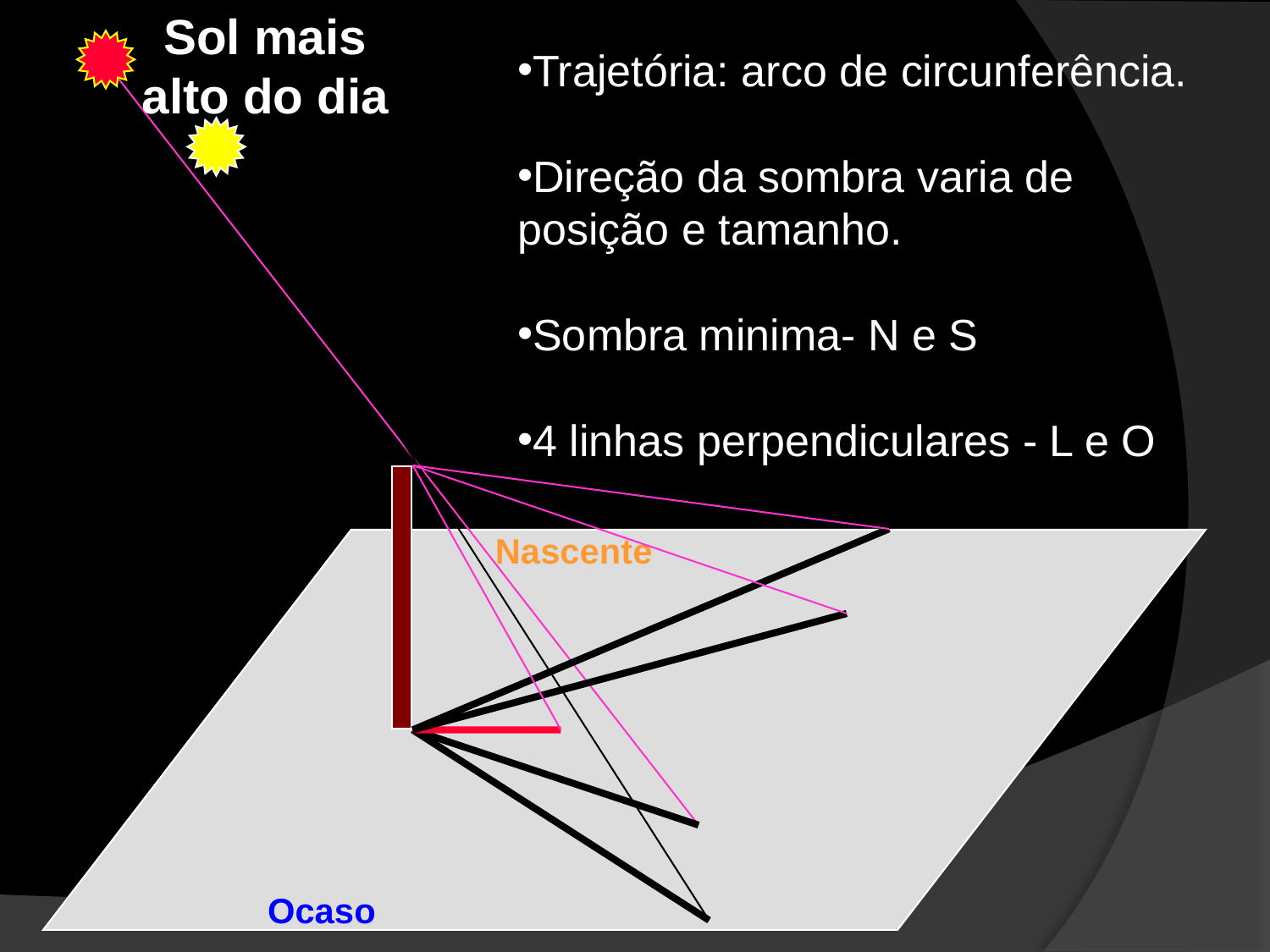

Sol mais
alto do dia

Trajetória: arco de circunferência.

Direção da sombra varia de posição e tamanho.

Sombra minima- N e S

4 linhas perpendiculares - L e O

Nascente

Ocaso